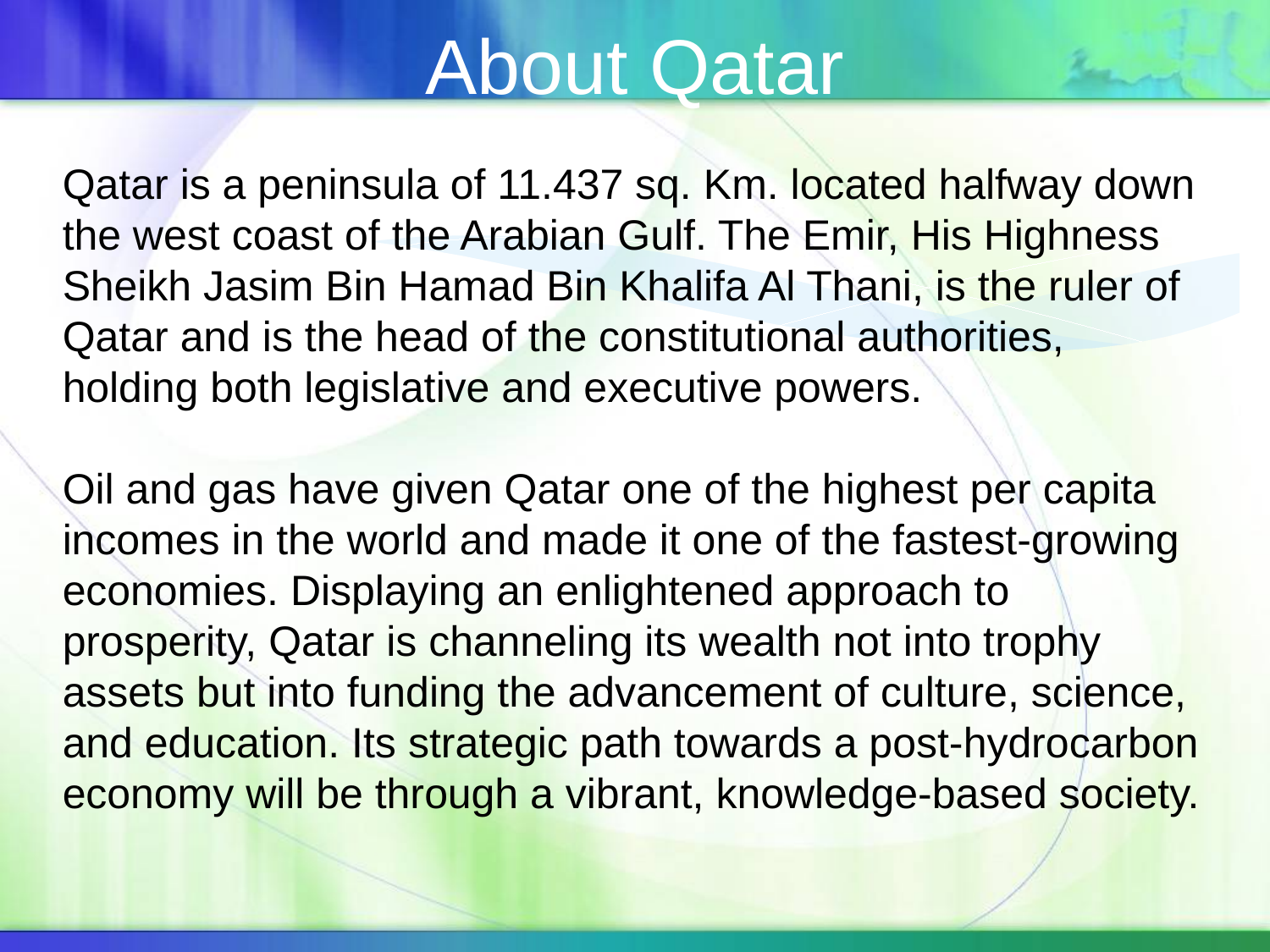

# About Qatar
Qatar is a peninsula of 11.437 sq. Km. located halfway down the west coast of the Arabian Gulf. The Emir, His Highness Sheikh Jasim Bin Hamad Bin Khalifa Al Thani, is the ruler of Qatar and is the head of the constitutional authorities, holding both legislative and executive powers.

Oil and gas have given Qatar one of the highest per capita incomes in the world and made it one of the fastest-growing economies. Displaying an enlightened approach to prosperity, Qatar is channeling its wealth not into trophy assets but into funding the advancement of culture, science, and education. Its strategic path towards a post-hydrocarbon economy will be through a vibrant, knowledge-based society.